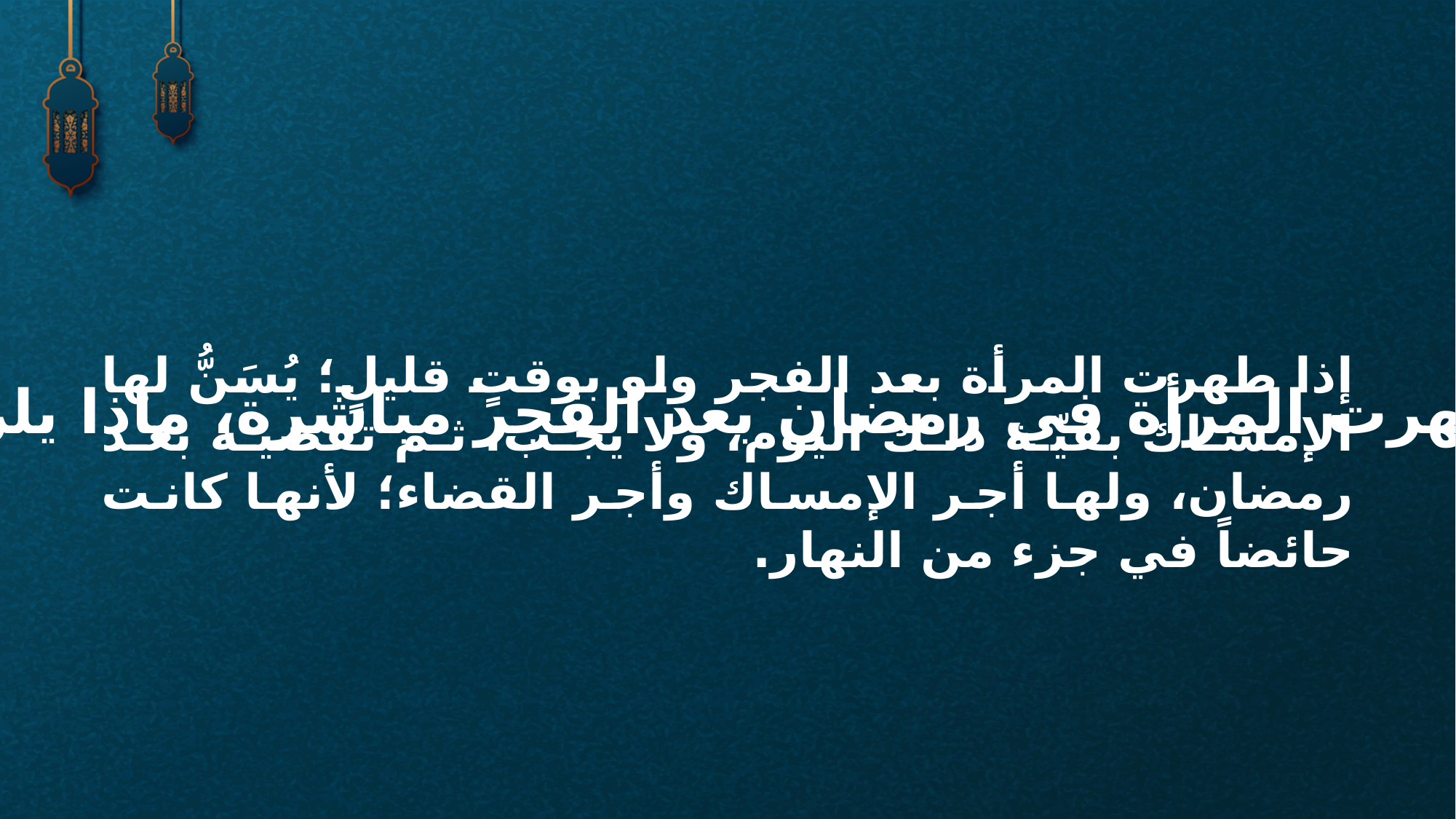

إذا طهرت المرأة بعد الفجر ولو بوقتٍ قليلٍ؛ يُسَنُّ لها الإمساك بقيّة ذلك اليوم، ولا يجب، ثم تقضيه بعد رمضان، ولها أجر الإمساك وأجر القضاء؛ لأنها كانت حائضاً في جزء من النهار.
إذا طهرت المرأة في رمضان بعد الفجر مباشرة، ماذا يلزمها؟